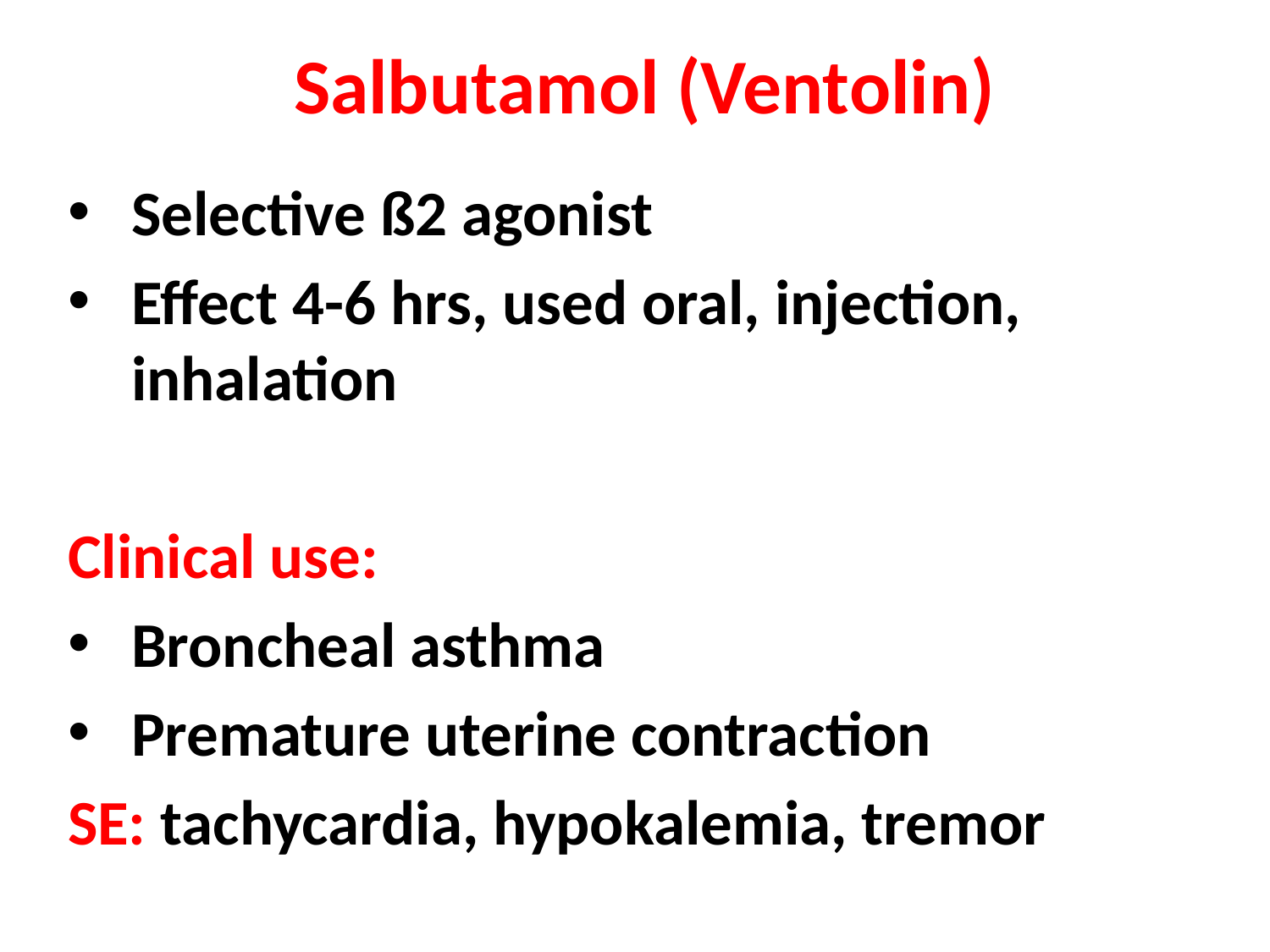

# Salbutamol (Ventolin)
Selective ß2 agonist
Effect 4-6 hrs, used oral, injection, inhalation

Clinical use:
Broncheal asthma
Premature uterine contraction
SE: tachycardia, hypokalemia, tremor